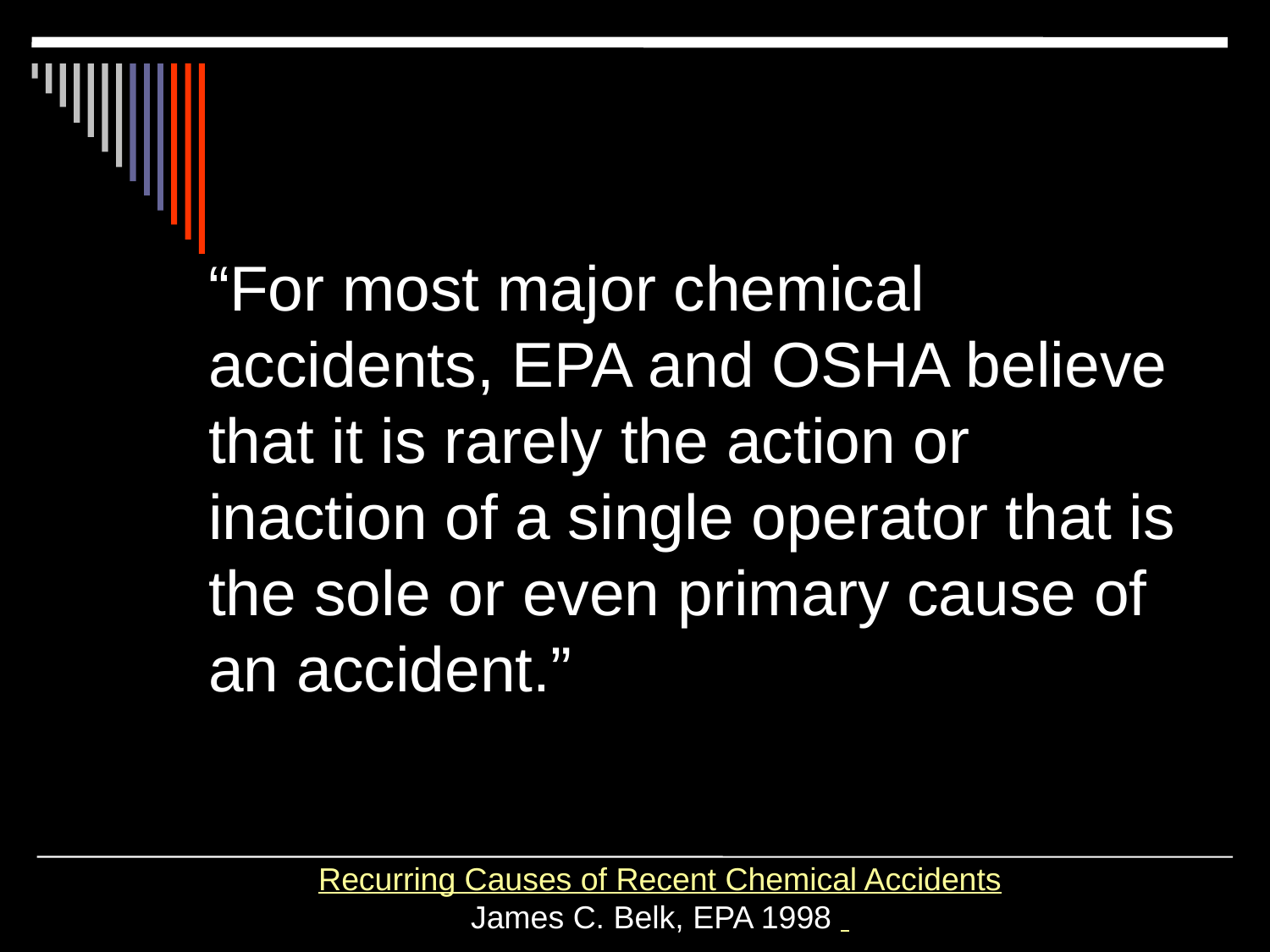

“For most major chemical accidents, EPA and OSHA believe that it is rarely the action or inaction of a single operator that is the sole or even primary cause of an accident.”
Recurring Causes of Recent Chemical Accidents
James C. Belk, EPA 1998